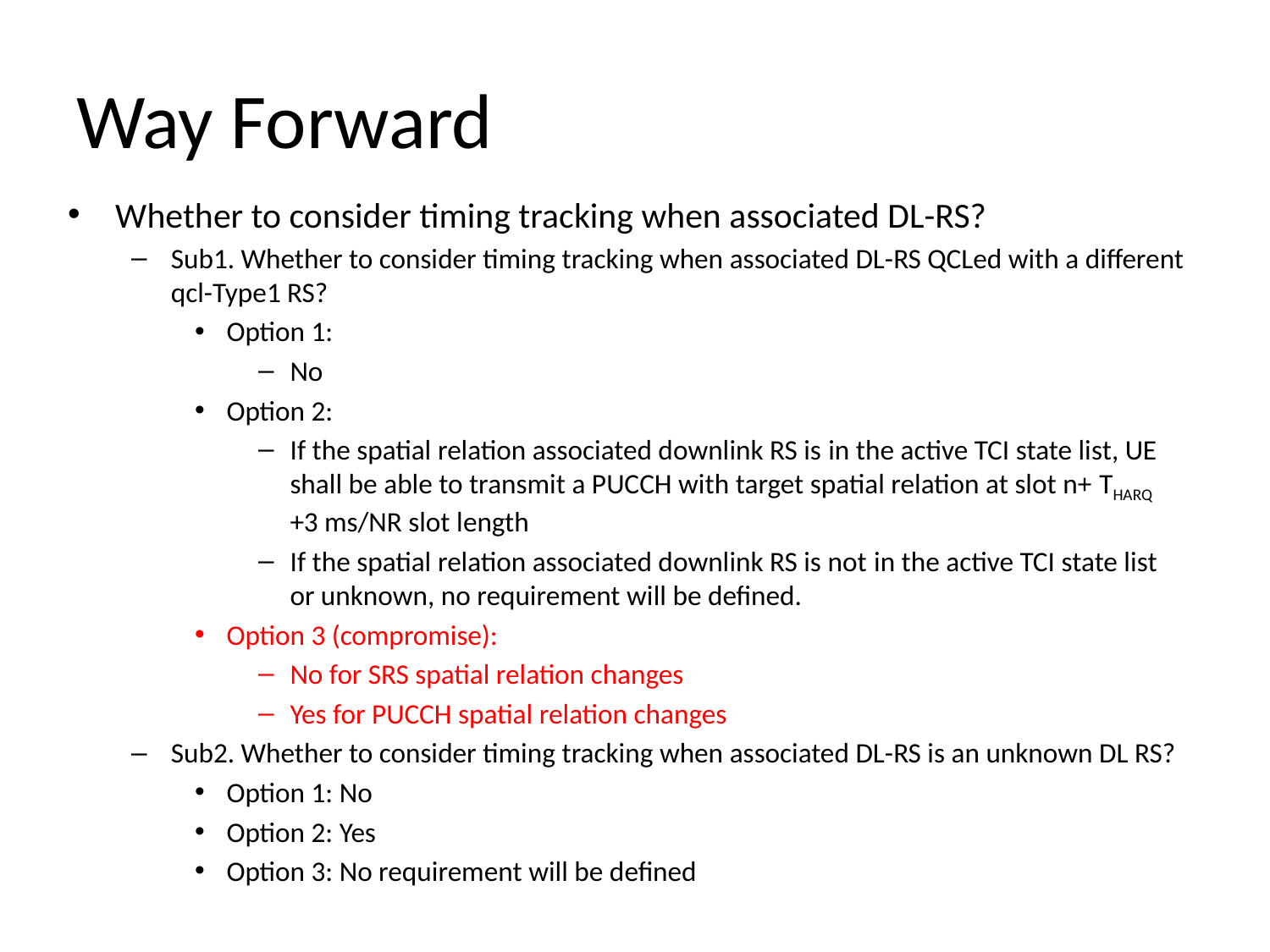

# Way Forward
Whether to consider timing tracking when associated DL-RS?
Sub1. Whether to consider timing tracking when associated DL-RS QCLed with a different qcl-Type1 RS?
Option 1:
No
Option 2:
If the spatial relation associated downlink RS is in the active TCI state list, UE shall be able to transmit a PUCCH with target spatial relation at slot n+ THARQ +3 ms/NR slot length
If the spatial relation associated downlink RS is not in the active TCI state list or unknown, no requirement will be defined.
Option 3 (compromise):
No for SRS spatial relation changes
Yes for PUCCH spatial relation changes
Sub2. Whether to consider timing tracking when associated DL-RS is an unknown DL RS?
Option 1: No
Option 2: Yes
Option 3: No requirement will be defined